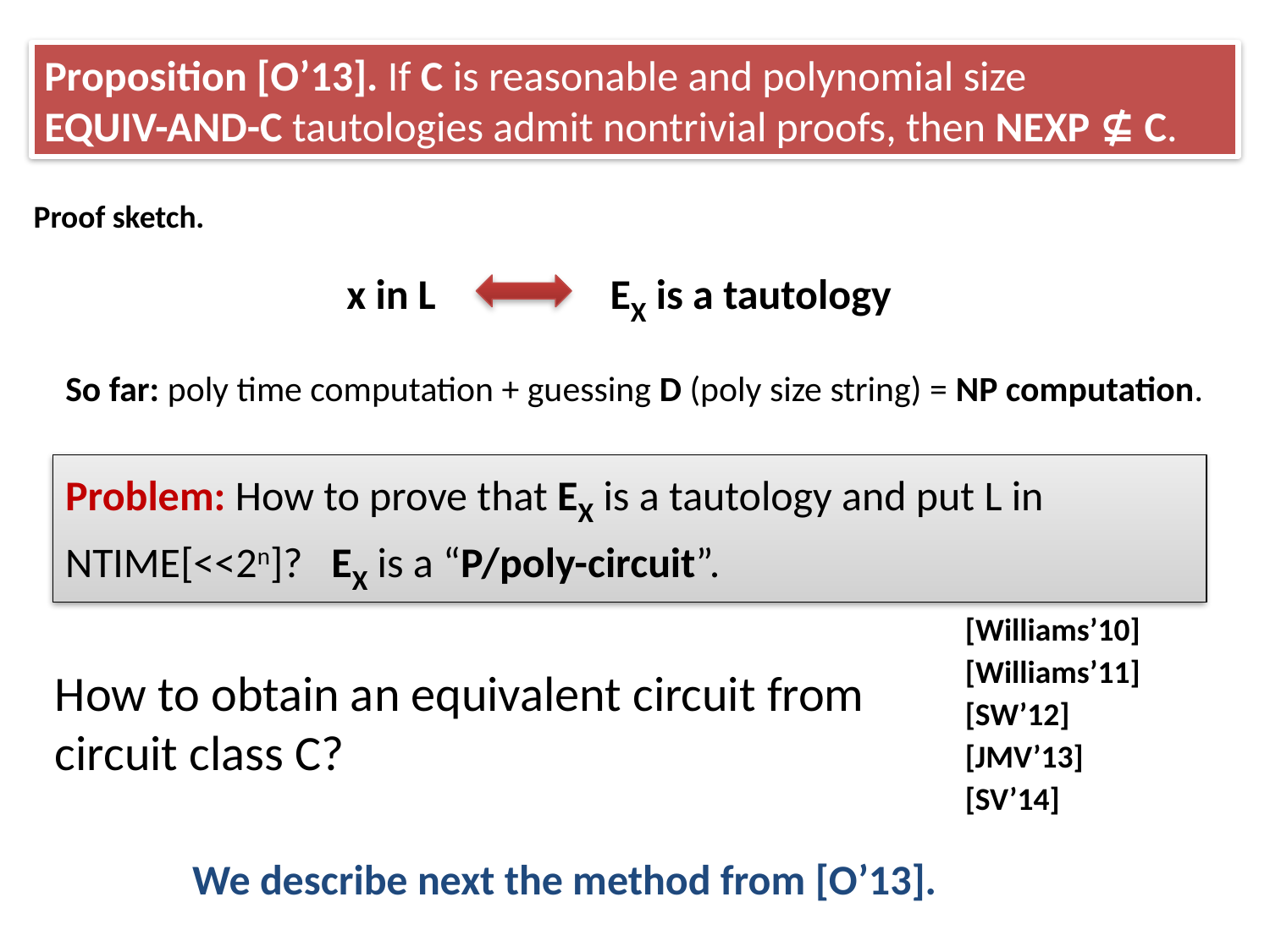

Proposition [O’13]. If C is reasonable and polynomial size
EQUIV-AND-C tautologies admit nontrivial proofs, then NEXP ⊈ C.
Proof sketch.
x in L		 Ex is a tautology

So far: poly time computation + guessing D (poly size string) = NP computation.
Problem: How to prove that Ex is a tautology and put L in NTIME[<<2n]?   Ex is a “P/poly-circuit”.
[Williams’10]
[Williams’11]
[SW’12]
[JMV’13]
[SV’14]
How to obtain an equivalent circuit from circuit class C?
We describe next the method from [O’13].